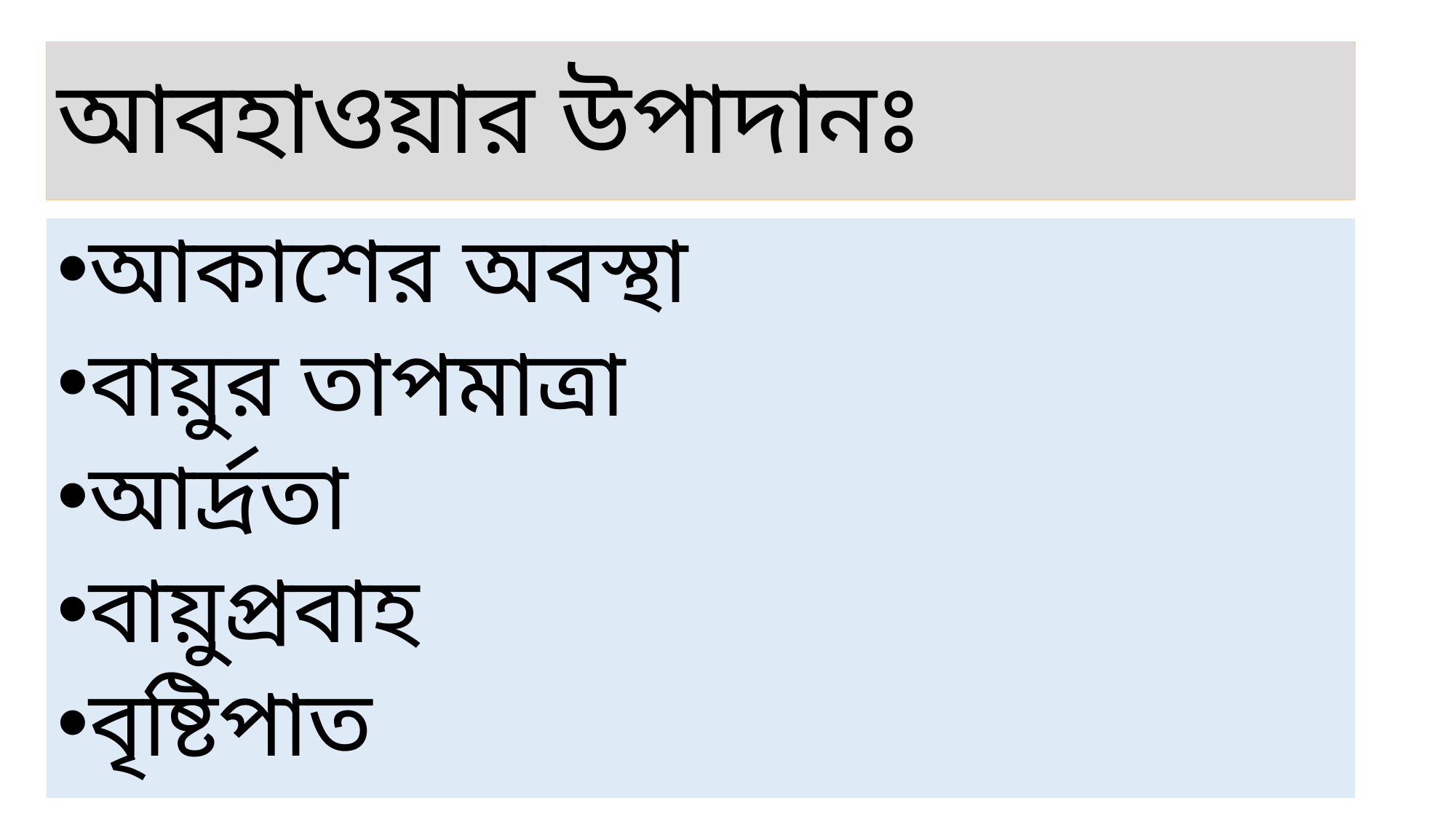

# আবহাওয়ার উপাদানঃ
আকাশের অবস্থা
বায়ুর তাপমাত্রা
আর্দ্রতা
বায়ুপ্রবাহ
বৃষ্টিপাত